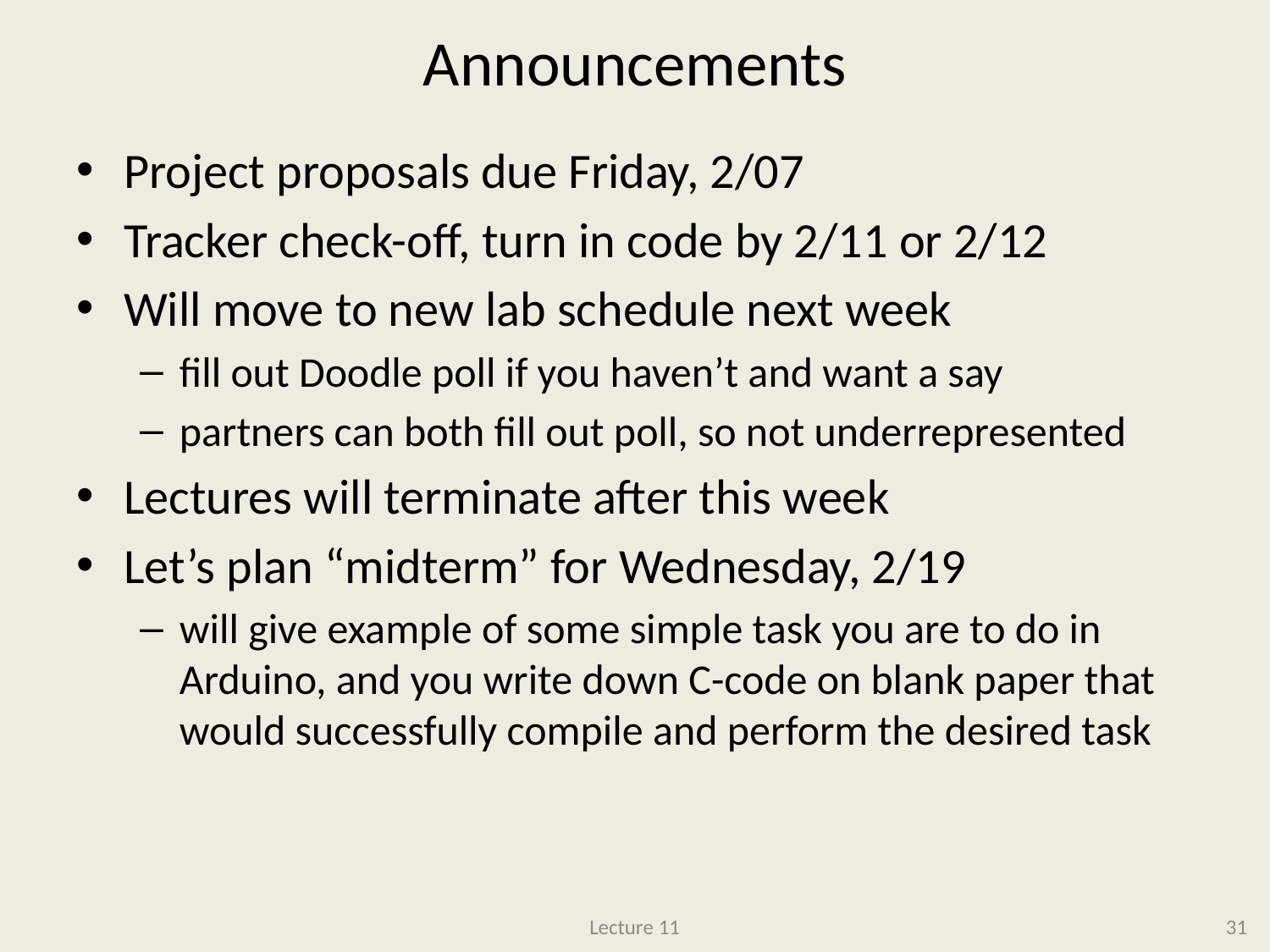

# Announcements
Project proposals due Friday, 2/07
Tracker check-off, turn in code by 2/11 or 2/12
Will move to new lab schedule next week
fill out Doodle poll if you haven’t and want a say
partners can both fill out poll, so not underrepresented
Lectures will terminate after this week
Let’s plan “midterm” for Wednesday, 2/19
will give example of some simple task you are to do in Arduino, and you write down C-code on blank paper that would successfully compile and perform the desired task
Lecture 11
31